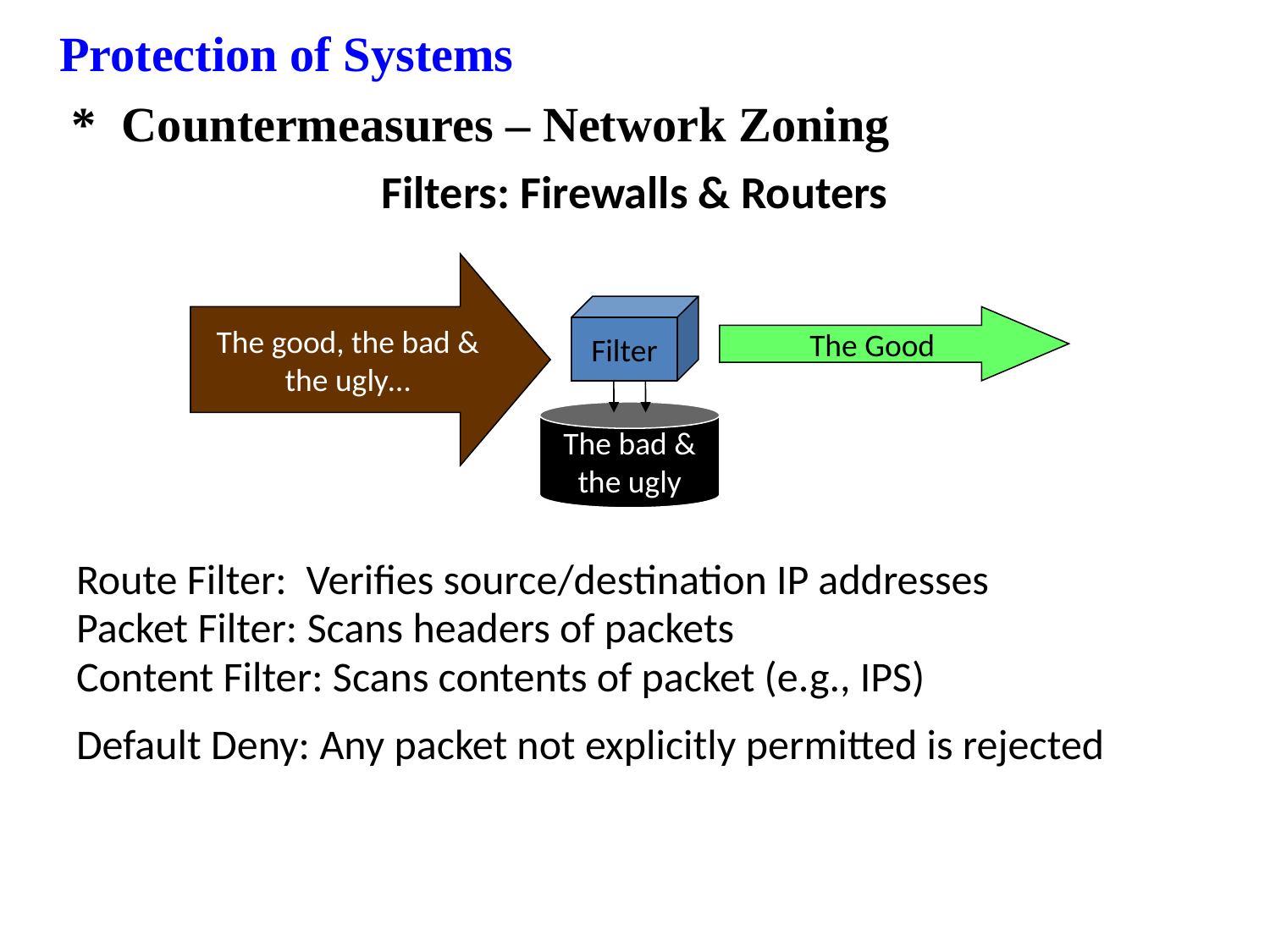

Protection of Systems
*	Countermeasures – Network Zoning
# Filters: Firewalls & Routers
The good, the bad &
the ugly…
Filter
The Good

The bad &
the ugly
Route Filter:  Verifies source/destination IP addresses
Packet Filter: Scans headers of packets
Content Filter: Scans contents of packet (e.g., IPS)

Default Deny: Any packet not explicitly permitted is rejected